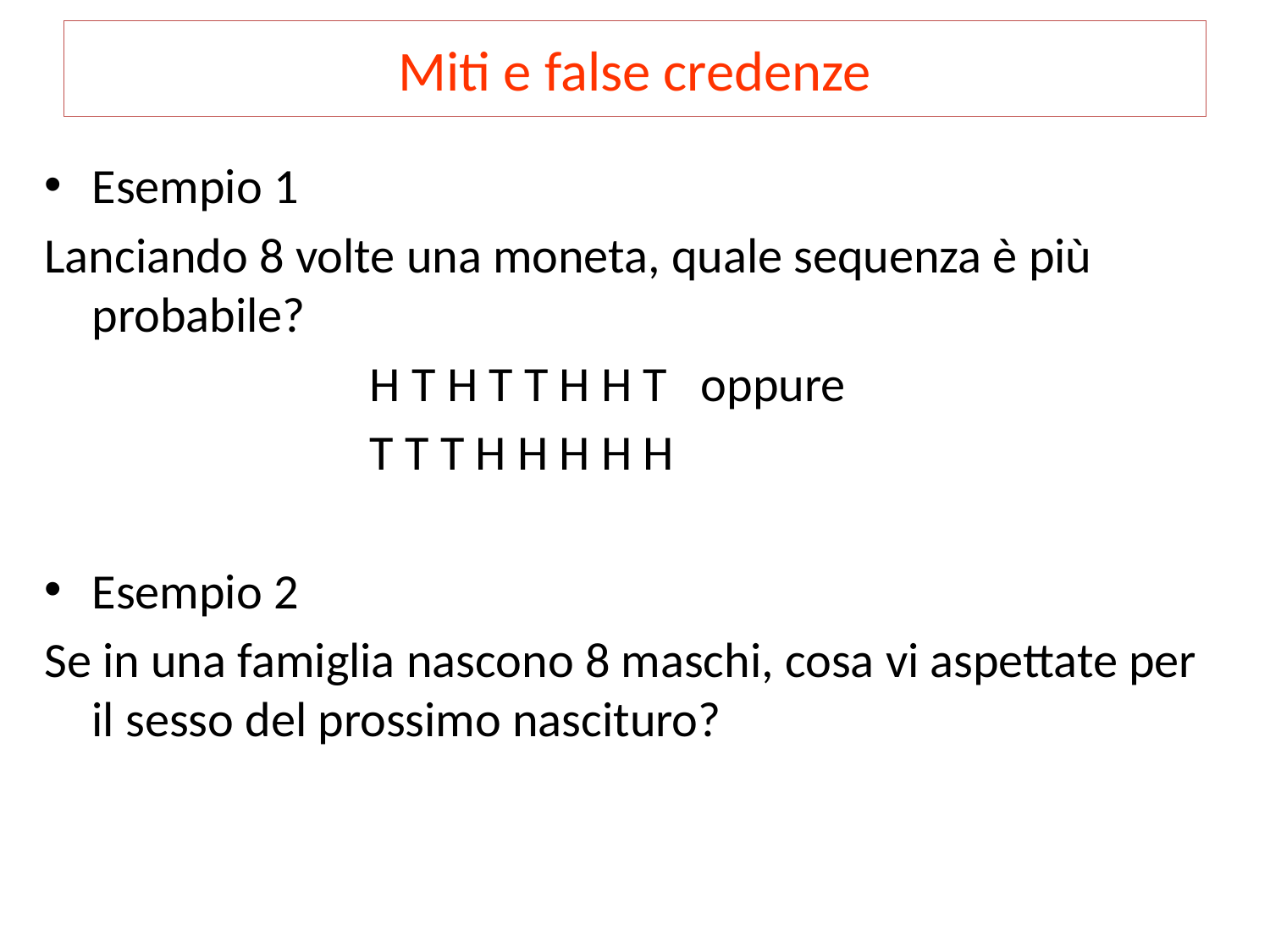

# Miti e false credenze
Esempio 1
Lanciando 8 volte una moneta, quale sequenza è più probabile?
                             H T H T T H H T   oppure
                             T T T H H H H H

Esempio 2
Se in una famiglia nascono 8 maschi, cosa vi aspettate per il sesso del prossimo nascituro?